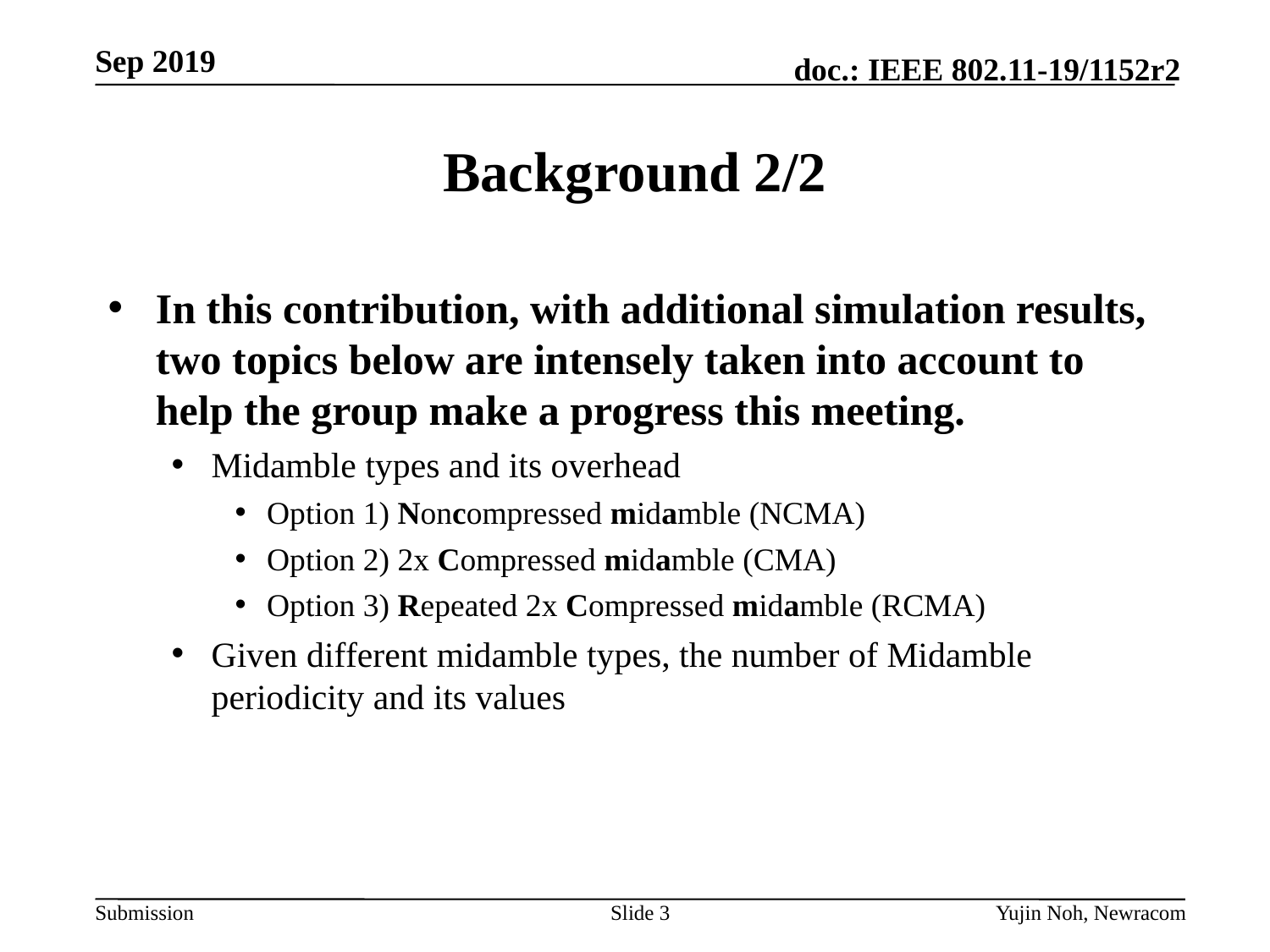

# Background 2/2
In this contribution, with additional simulation results, two topics below are intensely taken into account to help the group make a progress this meeting.
Midamble types and its overhead
Option 1) Noncompressed midamble (NCMA)
Option 2) 2x Compressed midamble (CMA)
Option 3) Repeated 2x Compressed midamble (RCMA)
Given different midamble types, the number of Midamble periodicity and its values

Slide 3
Yujin Noh, Newracom